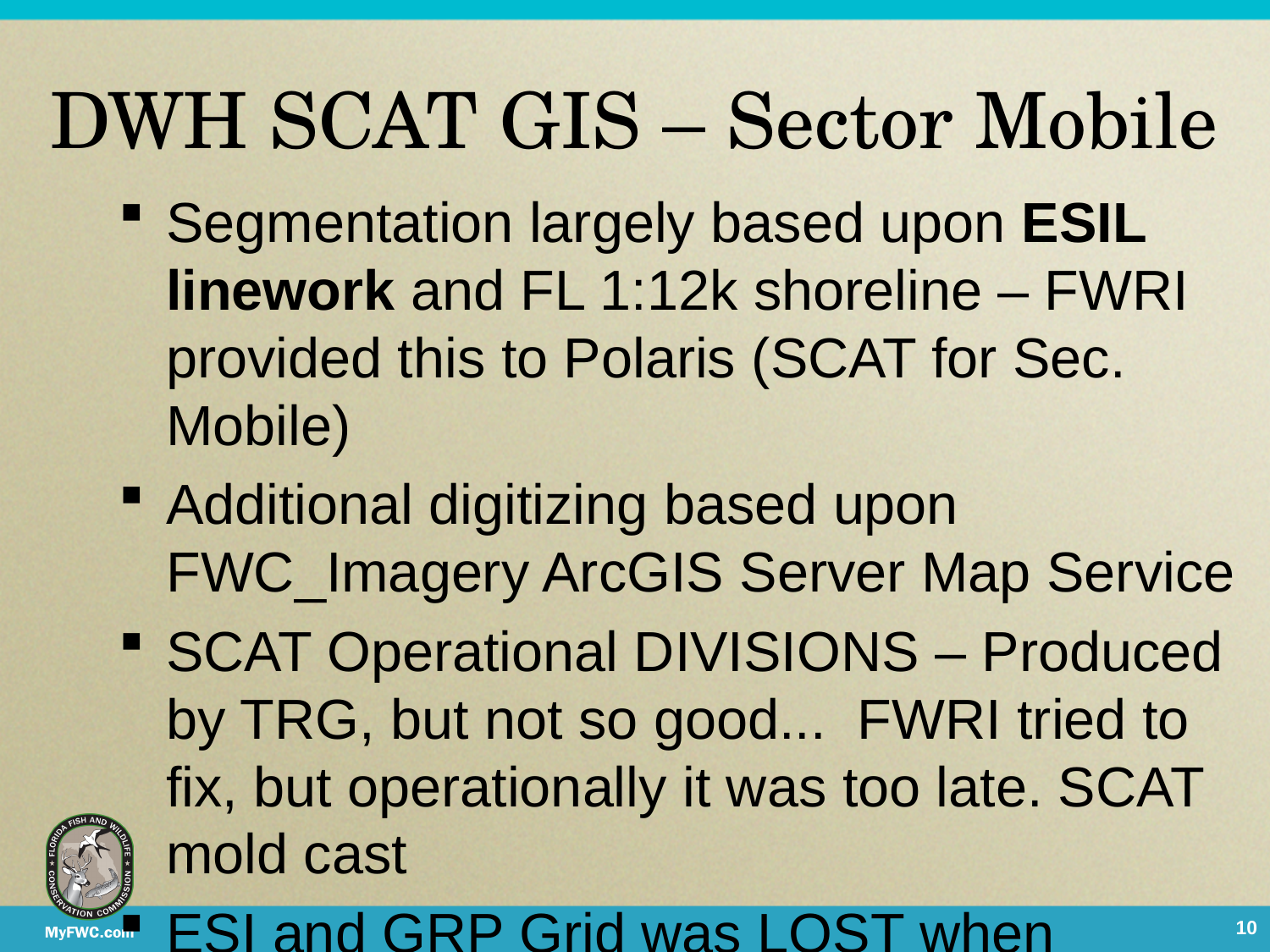

# DWH SCAT GIS – Sector Mobile
Segmentation largely based upon ESIL linework and FL 1:12k shoreline – FWRI provided this to Polaris (SCAT for Sec. Mobile)
Additional digitizing based upon FWC_Imagery ArcGIS Server Map Service
SCAT Operational DIVISIONS – Produced by TRG, but not so good...  FWRI tried to fix, but operationally it was too late. SCAT mold cast
ESI and GRP Grid was LOST when Operational Divisions were established…DS Map Book
10